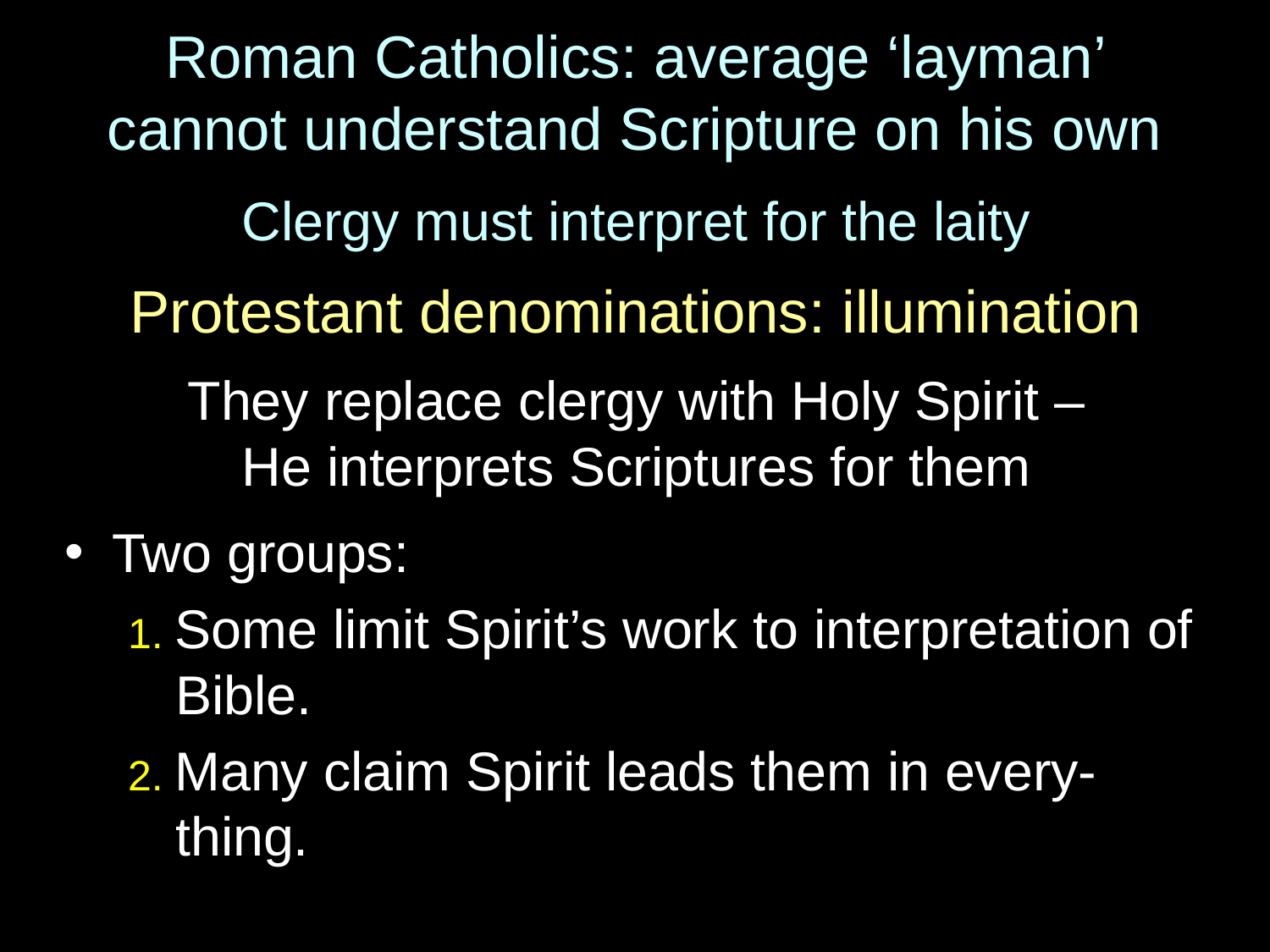

# Roman Catholics: average ‘layman’ cannot understand Scripture on his own
Clergy must interpret for the laity
Protestant denominations: illumination
They replace clergy with Holy Spirit –
He interprets Scriptures for them
Two groups:
1. Some limit Spirit’s work to interpretation of Bible.
2. Many claim Spirit leads them in every-thing.